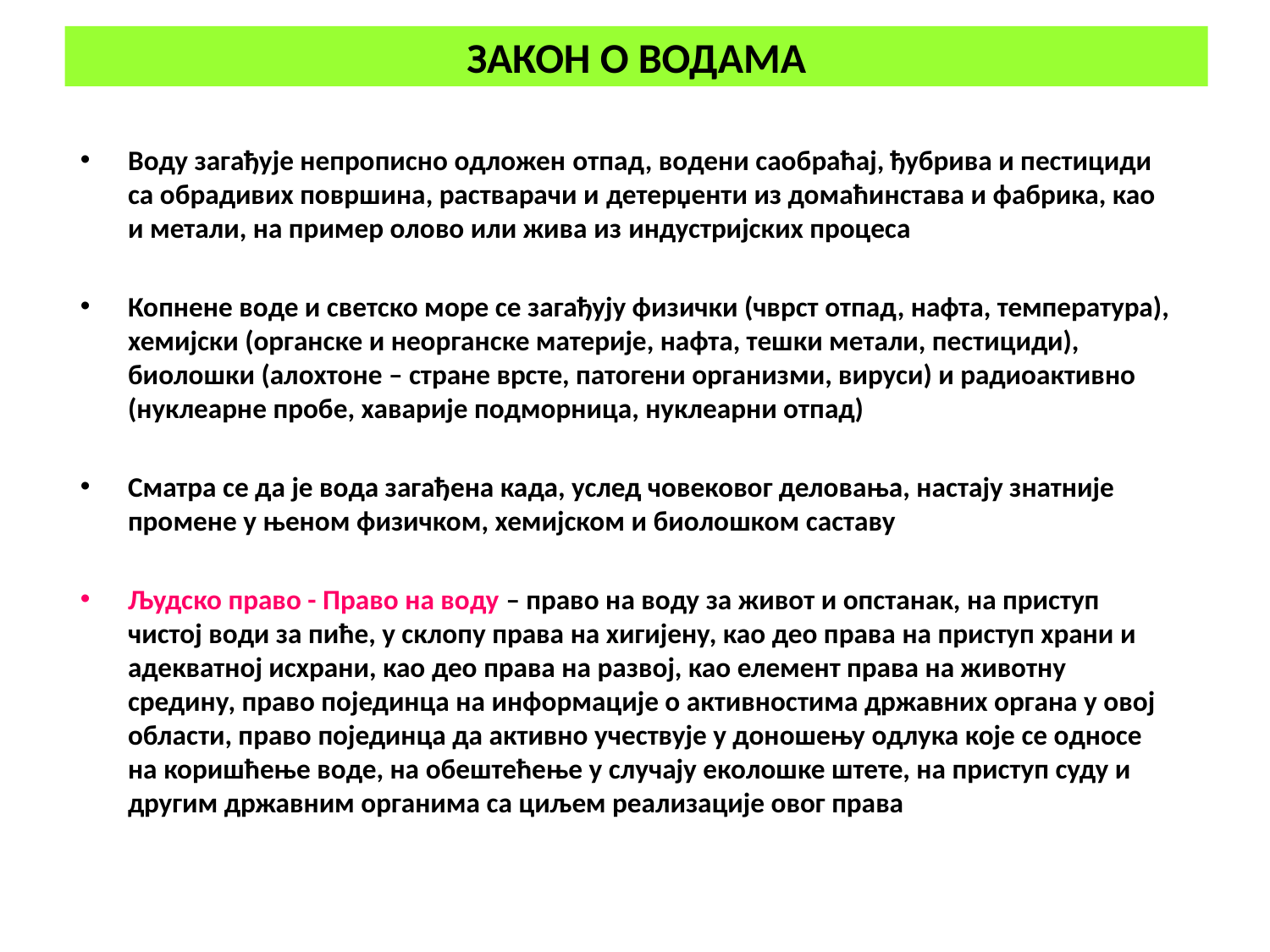

# ЗАКОН О ВОДАМА
Воду загађује непрописно одложен отпад, водени саобраћај, ђубрива и пестициди са обрадивих површина, растварачи и детерџенти из домаћинстава и фабрика, као и метали, на пример олово или жива из индустријских процеса

Копнене воде и светско море се загађују физички (чврст отпад, нафта, температура), хемијски (органске и неорганске материје, нафта, тешки метали, пестициди), биолошки (алохтоне – стране врсте, патогени организми, вируси) и радиоактивно (нуклеарне пробе, хаварије подморница, нуклеарни отпад)

Сматра се да је вода загађена када, услед човековог деловања, настају знатније промене у њеном физичком, хемијском и биолошком саставу

Људско право - Право на воду – право на воду за живот и опстанак, на приступ чистој води за пиће, у склопу права на хигијену, као део права на приступ храни и адекватној исхрани, као део права на развој, као елемент права на животну средину, право појединца на информације о активностима државних органа у овој области, право појединца да активно учествује у доношењу одлука које се односе на коришћење воде, на обештећење у случају еколошке штете, на приступ суду и другим државним органима са циљем реализације овог права